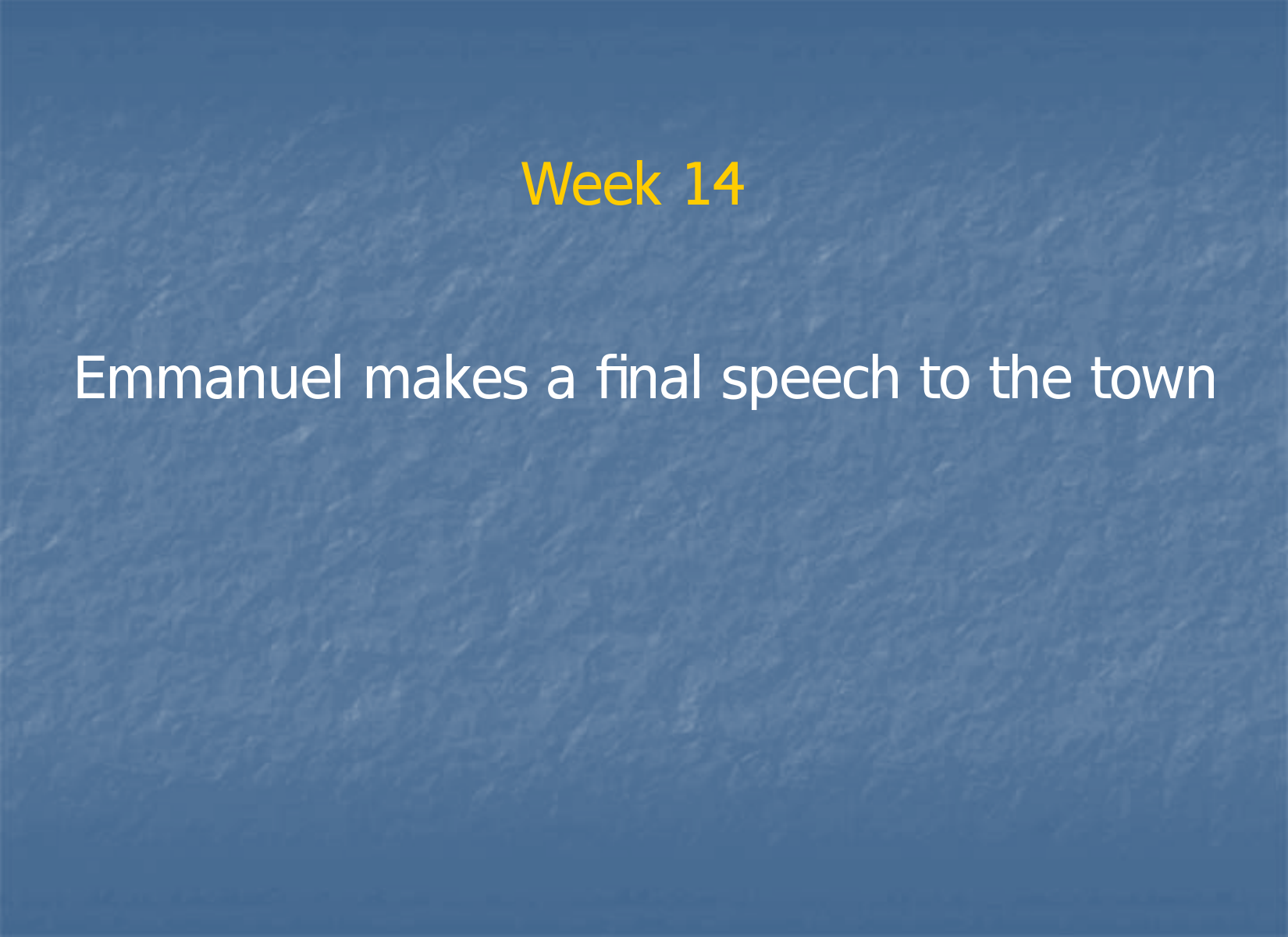

# Week 14

Emmanuel makes a final speech to the town